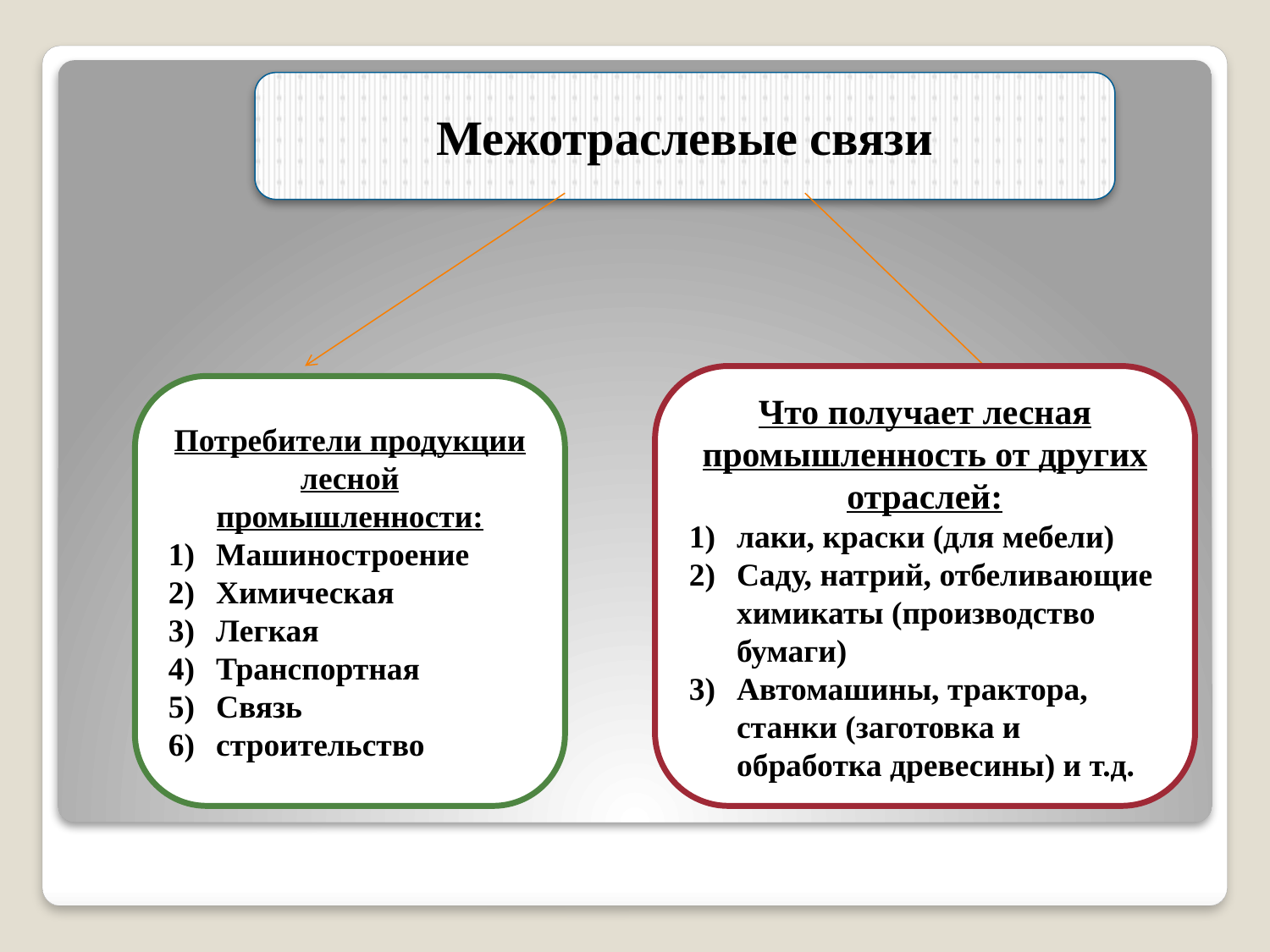

Межотраслевые связи
Что получает лесная промышленность от других отраслей:
лаки, краски (для мебели)
Саду, натрий, отбеливающие химикаты (производство бумаги)
Автомашины, трактора, станки (заготовка и обработка древесины) и т.д.
Потребители продукции лесной промышленности:
Машиностроение
Химическая
Легкая
Транспортная
Связь
строительство